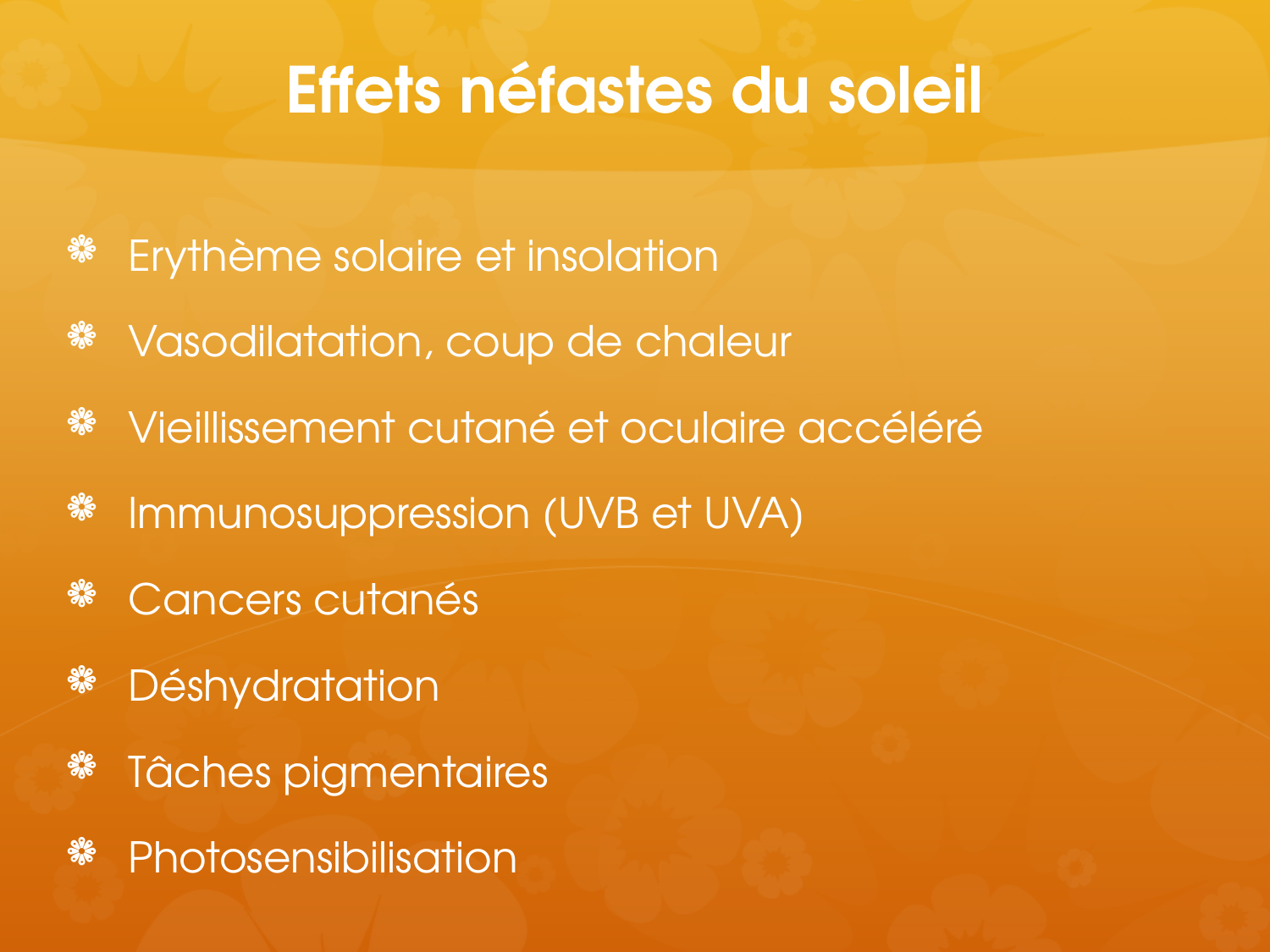

# Effets néfastes du soleil
Erythème solaire et insolation
Vasodilatation, coup de chaleur
Vieillissement cutané et oculaire accéléré
Immunosuppression (UVB et UVA)
Cancers cutanés
Déshydratation
Tâches pigmentaires
Photosensibilisation